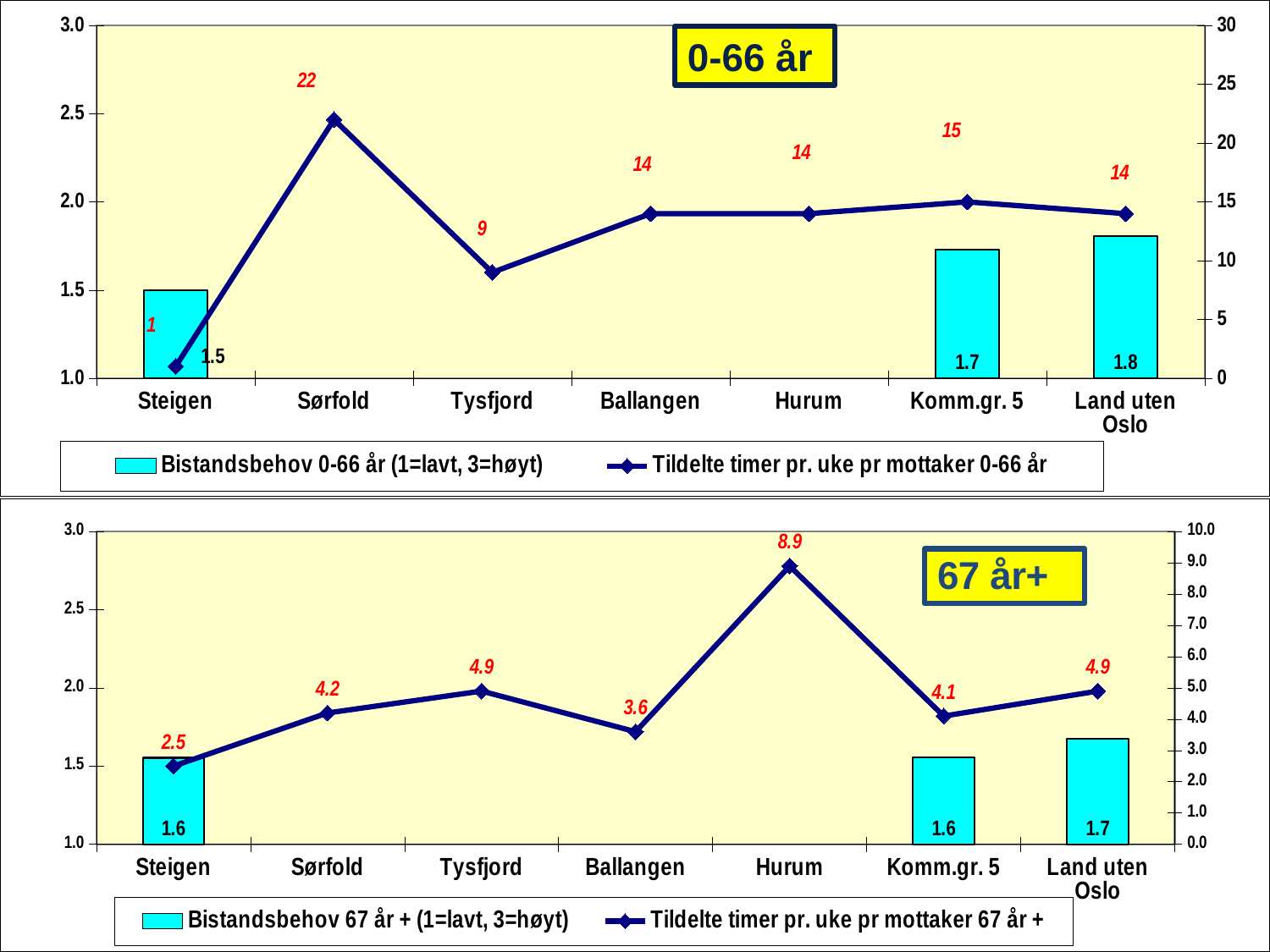

### Chart

| Category | Bistandsbehov 0-66 år (1=lavt, 3=høyt) | Tildelte timer pr. uke pr mottaker 0-66 år |
|---|---|---|
| Steigen | 1.5 | 1.0 |
| Sørfold | 0.0 | 22.0 |
| Tysfjord | None | 9.0 |
| Ballangen | None | 14.0 |
| Hurum | None | 14.0 |
| Komm.gr. 5 | 1.7303149606299213 | 15.0 |
| Land uten Oslo | 1.805961613569157 | 14.0 |
0-66 år

### Chart

| Category | Bistandsbehov 67 år + (1=lavt, 3=høyt) | Tildelte timer pr. uke pr mottaker 67 år + |
|---|---|---|
| Steigen | 1.553191489361702 | 2.5 |
| Sørfold | 0.0 | 4.2 |
| Tysfjord | None | 4.9 |
| Ballangen | None | 3.6 |
| Hurum | None | 8.9 |
| Komm.gr. 5 | 1.5558809175207418 | 4.1 |
| Land uten Oslo | 1.6746626686656672 | 4.9 |